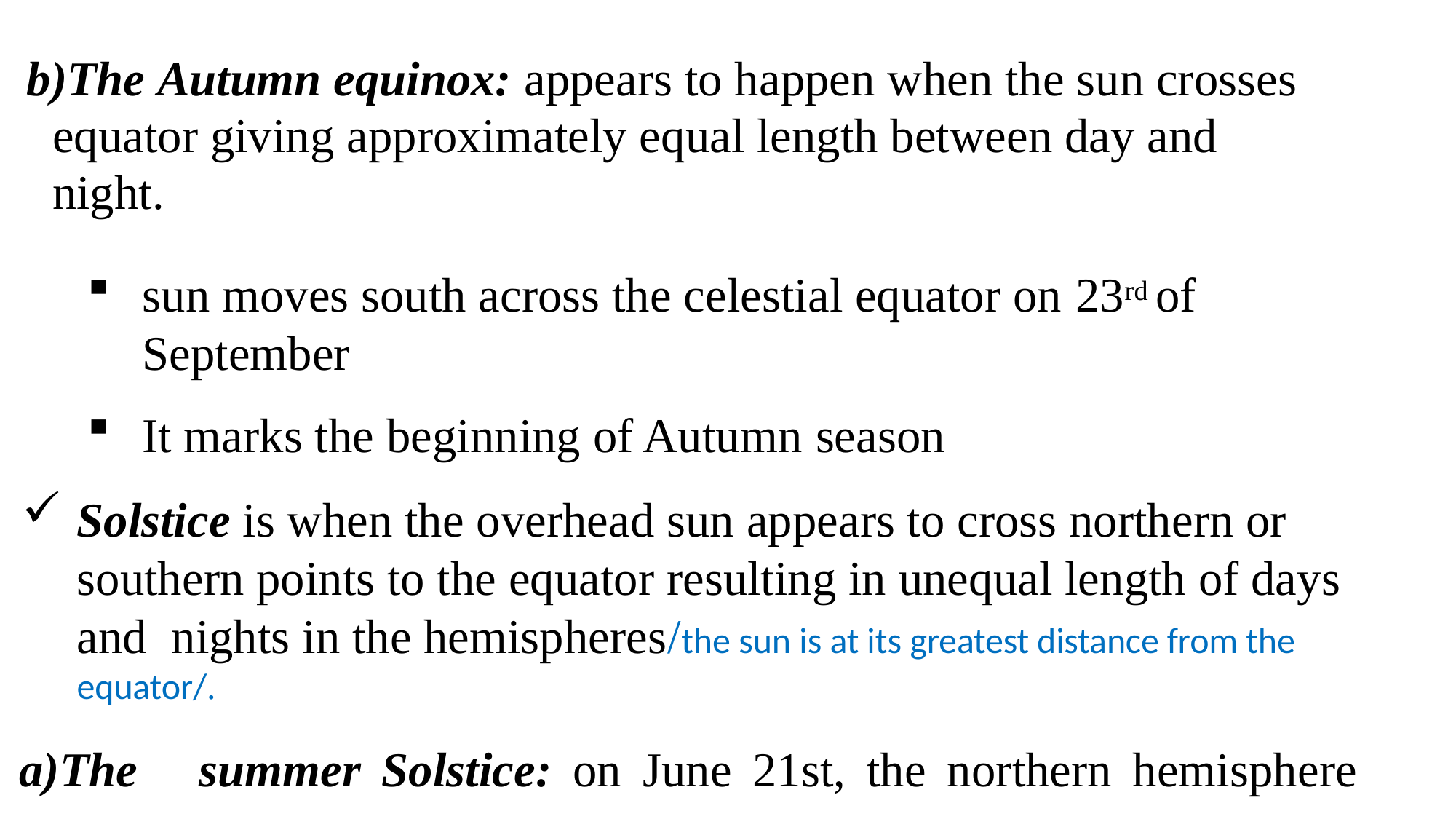

The Autumn equinox: appears to happen when the sun crosses  equator giving approximately equal length between day and night.
sun moves south across the celestial equator on 23rd of September
It marks the beginning of Autumn season
Solstice is when the overhead sun appears to cross northern or  southern points to the equator resulting in unequal length of days and  nights in the hemispheres/the sun is at its greatest distance from the equator/.
The	summer	Solstice:	on	June	21st,	the	northern	hemisphere	has  maximum tilt towards the sun experiencing longest daylight of the year.